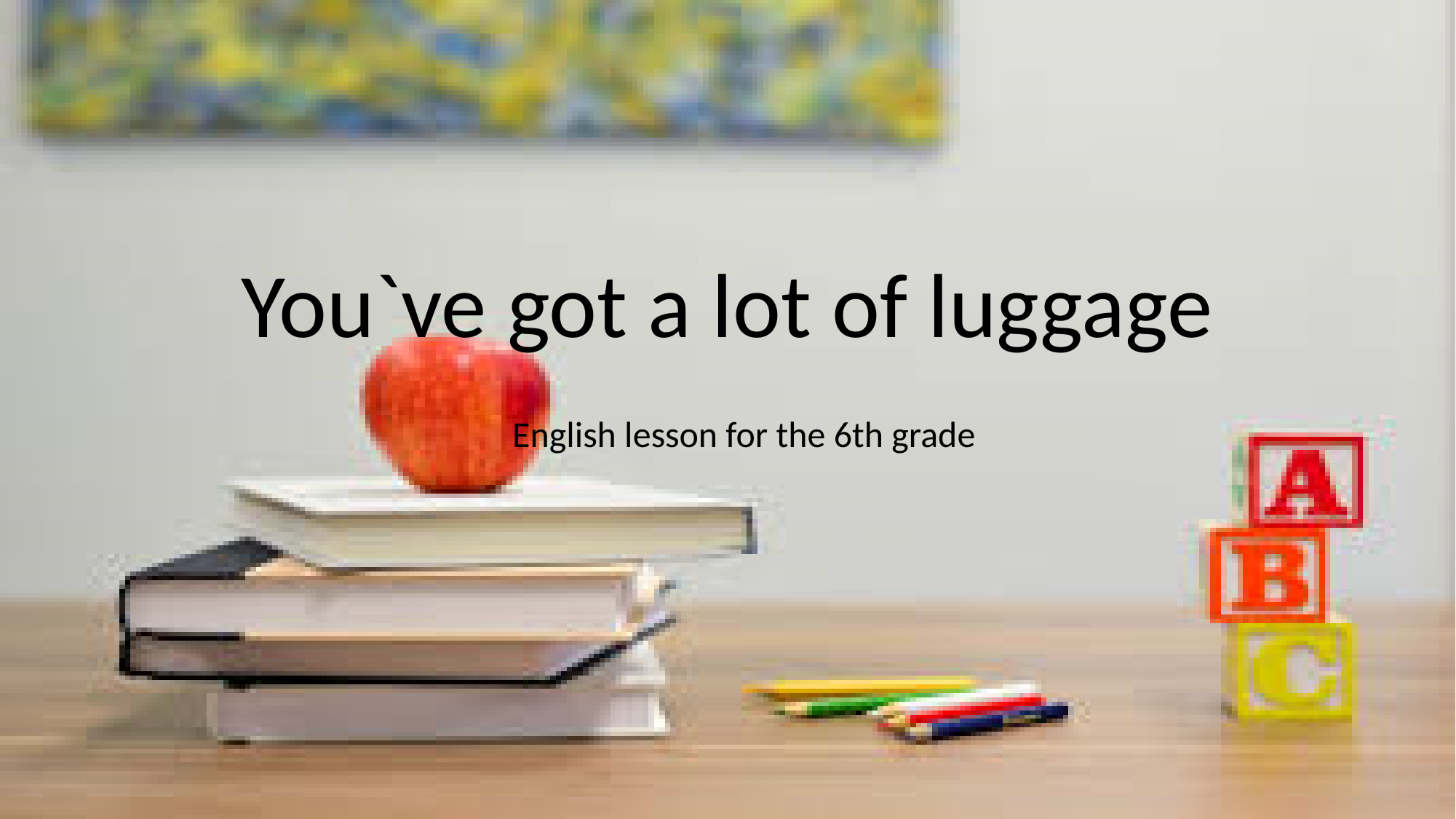

# You`ve got a lot of luggage
    English lesson for the 6th grade